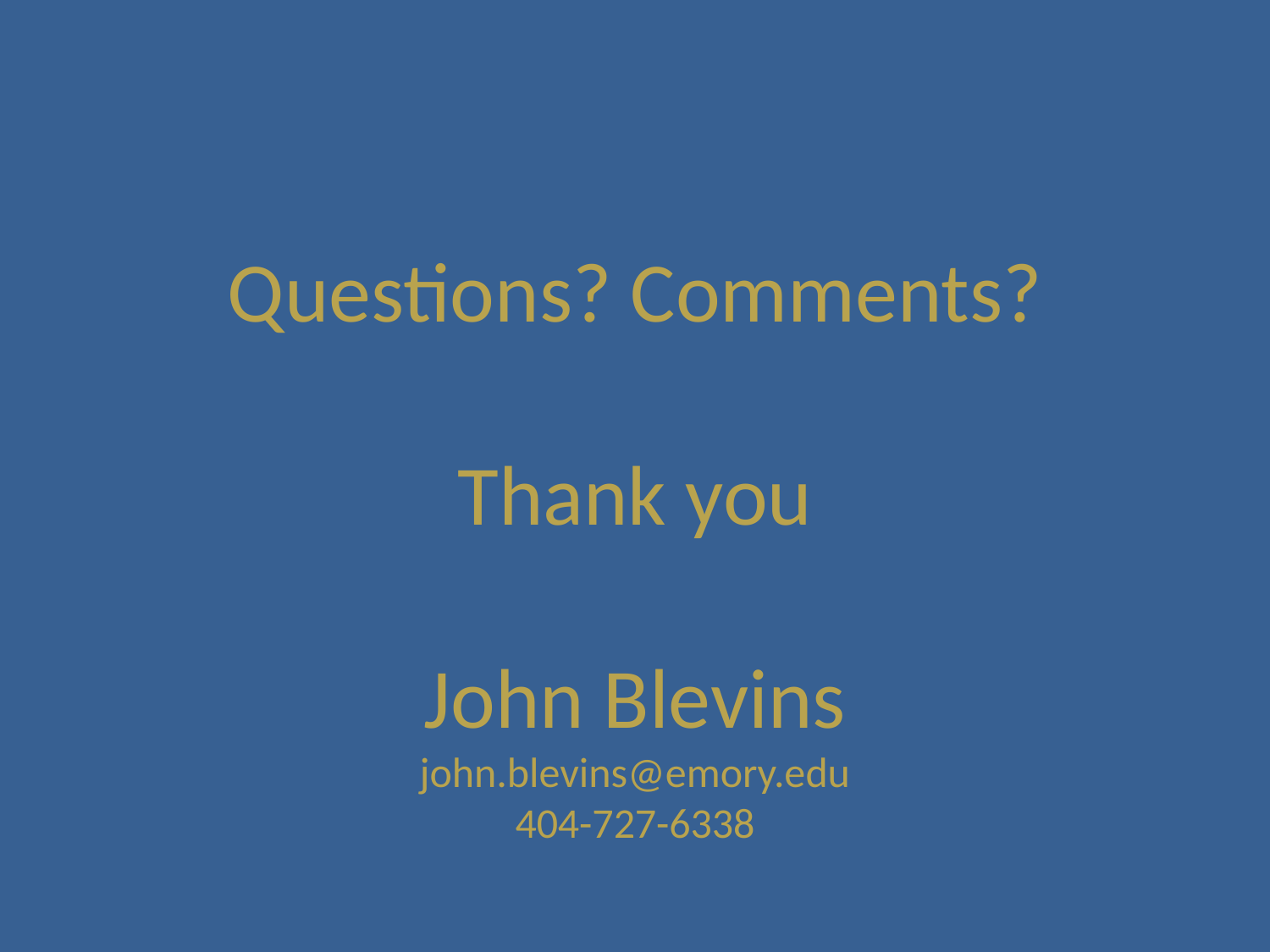

Questions? Comments?

Thank you

John Blevins
john.blevins@emory.edu
404-727-6338
#